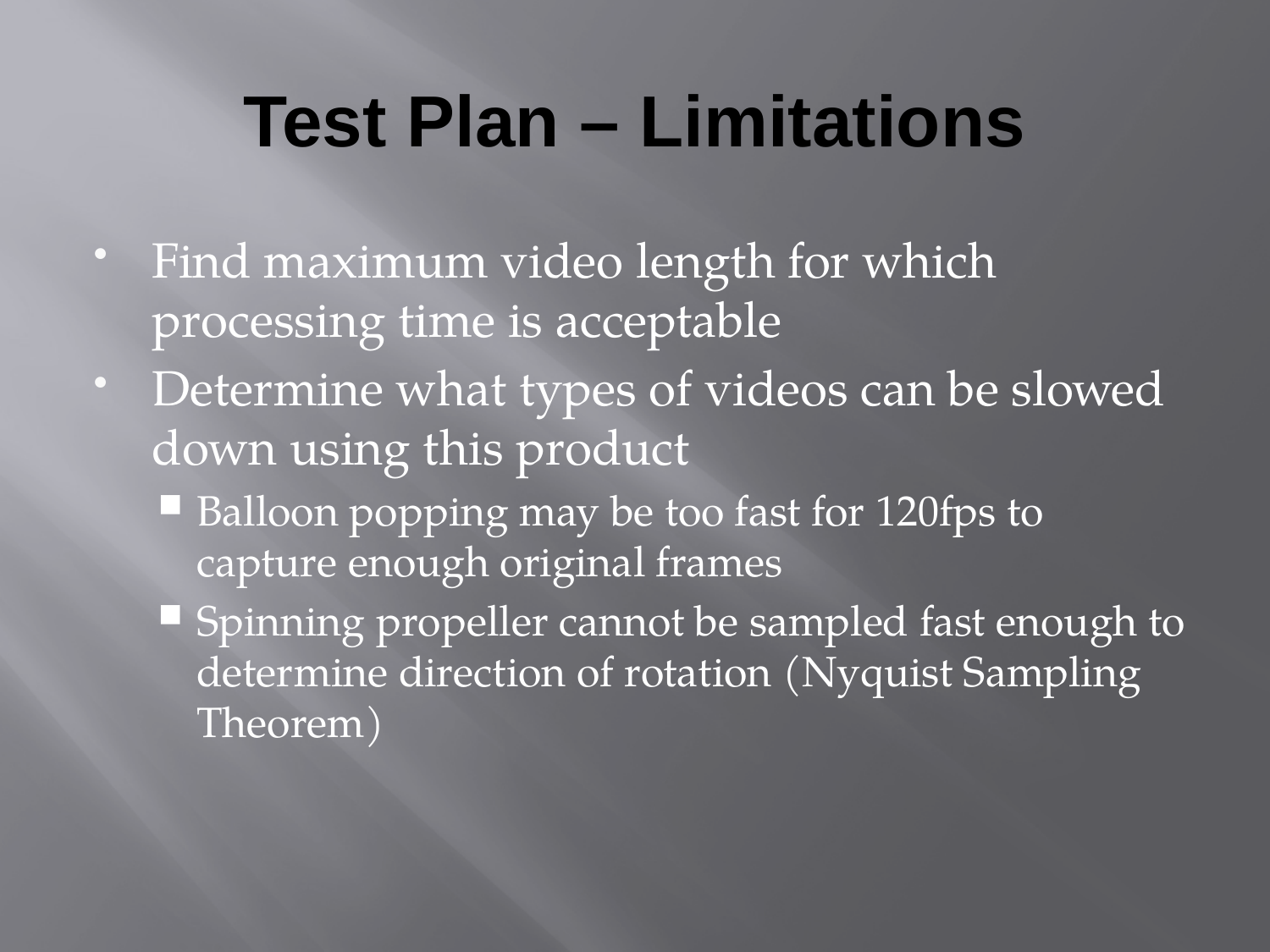

# Test Plan – Limitations
Find maximum video length for which processing time is acceptable
Determine what types of videos can be slowed down using this product
Balloon popping may be too fast for 120fps to capture enough original frames
Spinning propeller cannot be sampled fast enough to determine direction of rotation (Nyquist Sampling Theorem)